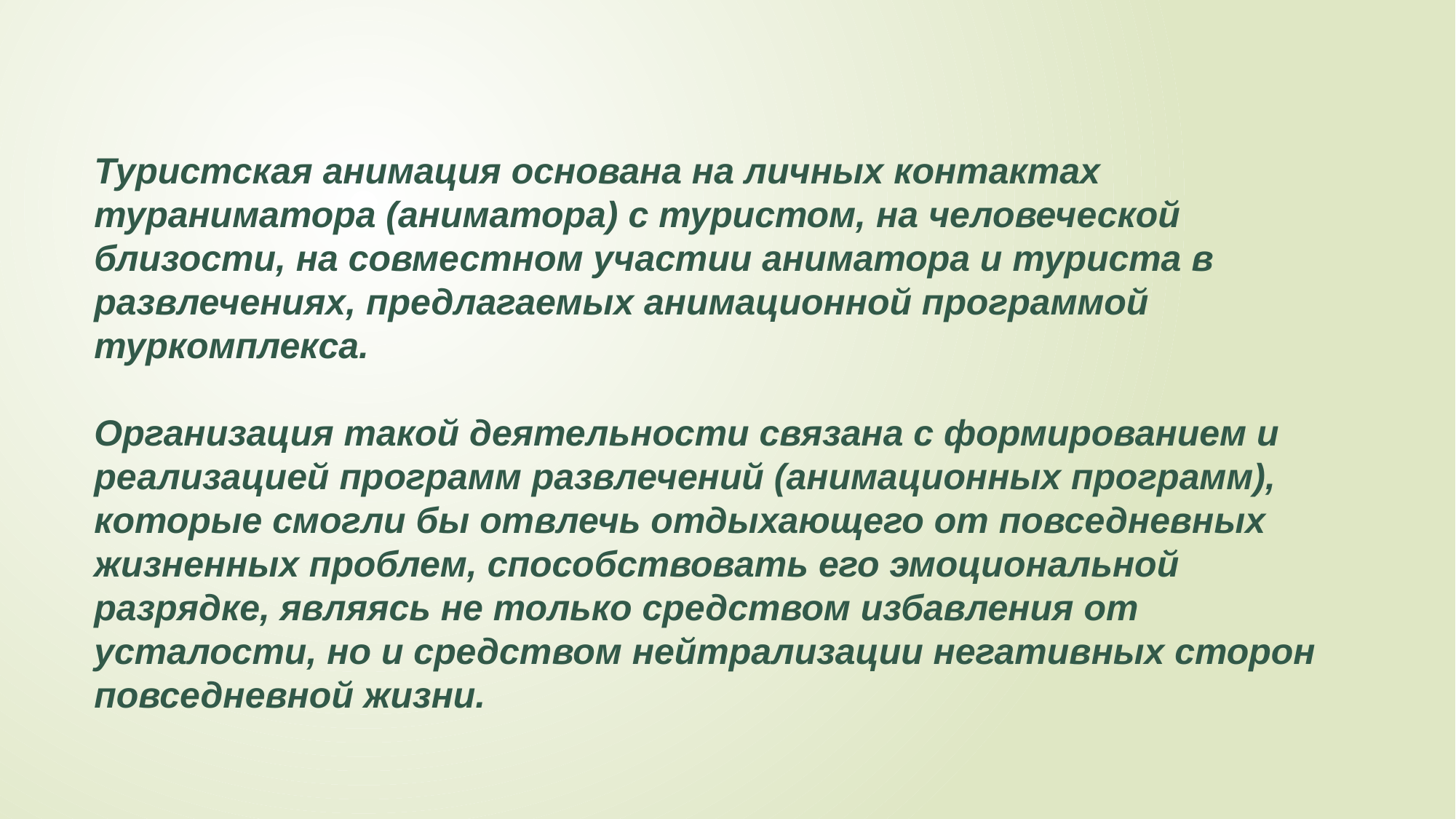

# Туристская анимация основана на личных контактах тураниматора (аниматора) с туристом, на человеческой близости, на совместном участии аниматора и туриста в развлечениях, предлагаемых анимационной программой туркомплекса. Организация такой деятельности связана с формированием и реализацией программ развлечений (анимационных программ), которые смогли бы отвлечь отдыхающего от повседневных жизненных проблем, способствовать его эмоциональной разрядке, являясь не только средством избавления от усталости, но и средством нейтрализации негативных сторон повседневной жизни.